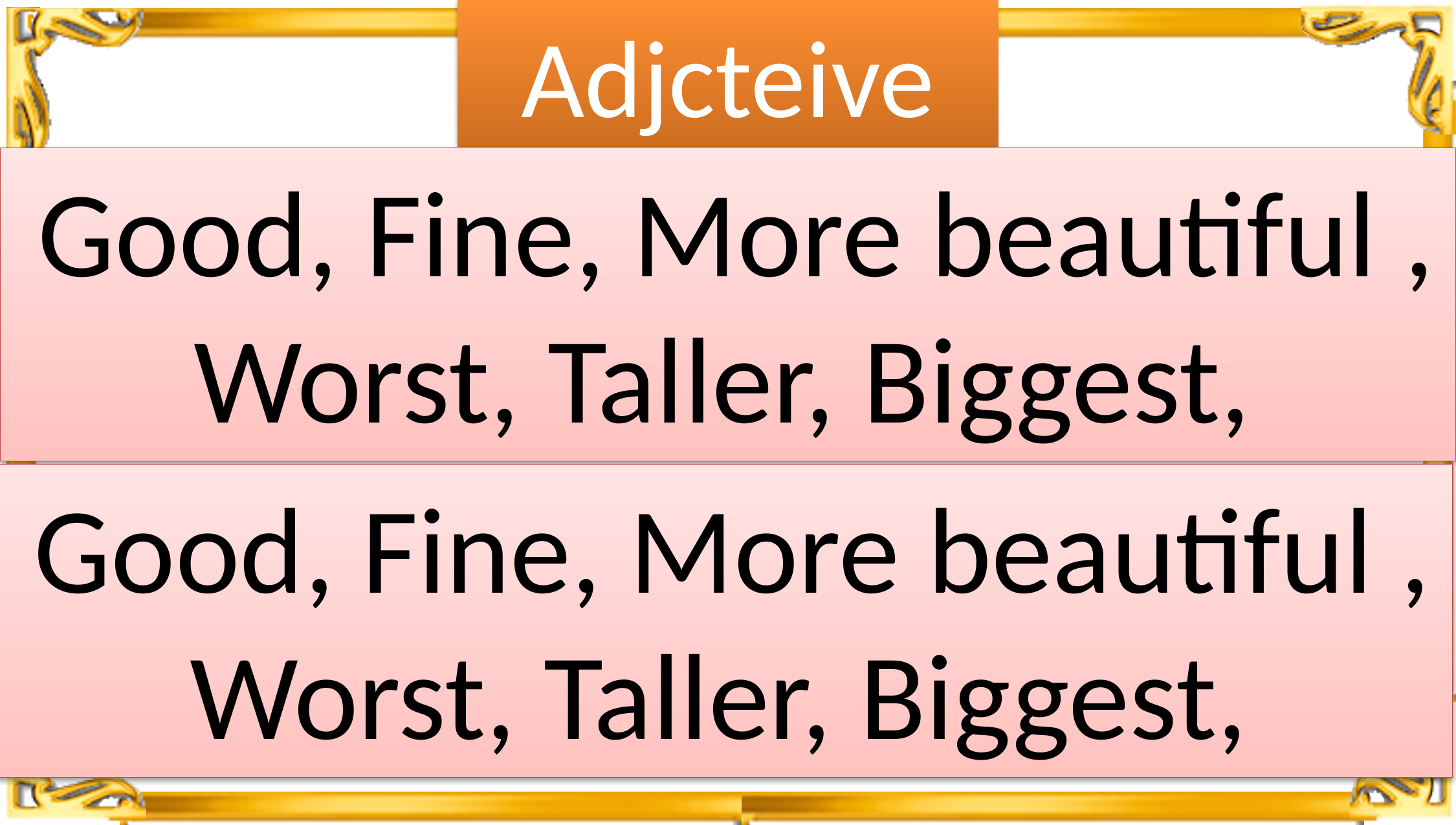

# Adjcteive
Good, Fine, More beautiful , Worst, Taller, Biggest,
Good, Fine, More beautiful , Worst, Taller, Biggest,